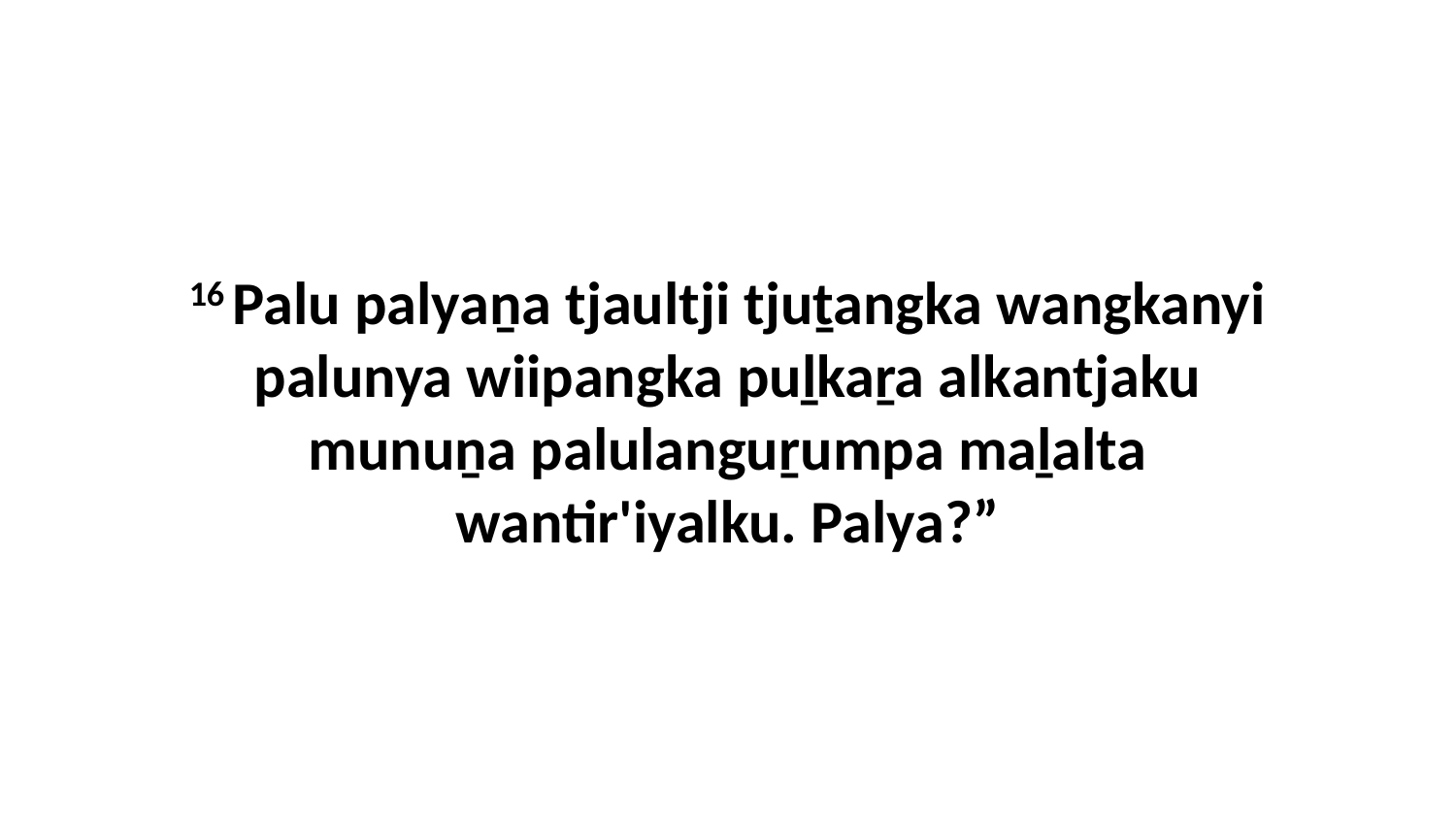

16 Palu palyaṉa tjaultji tjuṯangka wangkanyi palunya wiipangka puḻkaṟa alkantjaku munuṉa palulanguṟumpa maḻalta wantir'iyalku. Palya?”